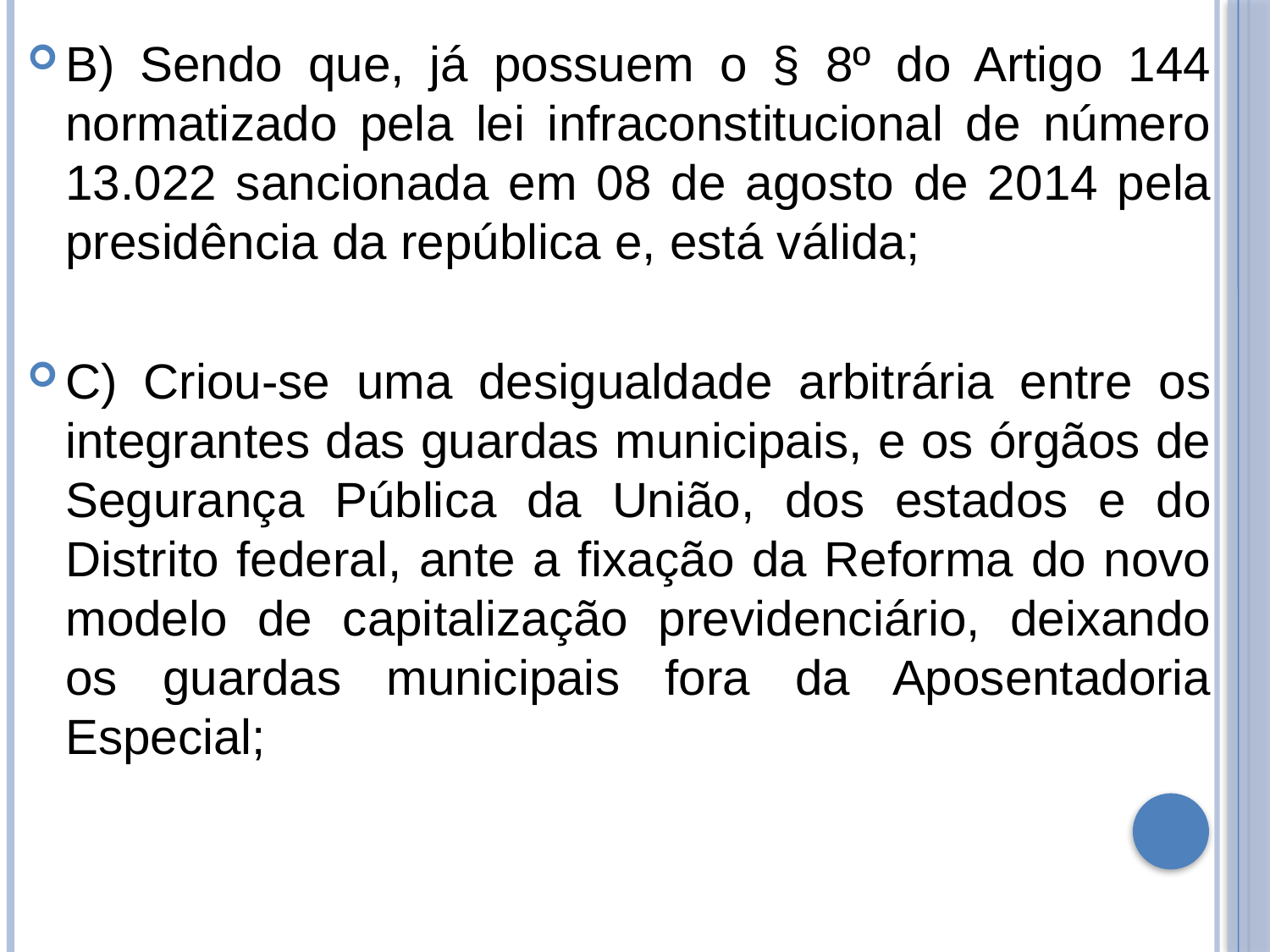

B) Sendo que, já possuem o § 8º do Artigo 144 normatizado pela lei infraconstitucional de número 13.022 sancionada em 08 de agosto de 2014 pela presidência da república e, está válida;

C) Criou-se uma desigualdade arbitrária entre os integrantes das guardas municipais, e os órgãos de Segurança Pública da União, dos estados e do Distrito federal, ante a fixação da Reforma do novo modelo de capitalização previdenciário, deixando os guardas municipais fora da Aposentadoria Especial;